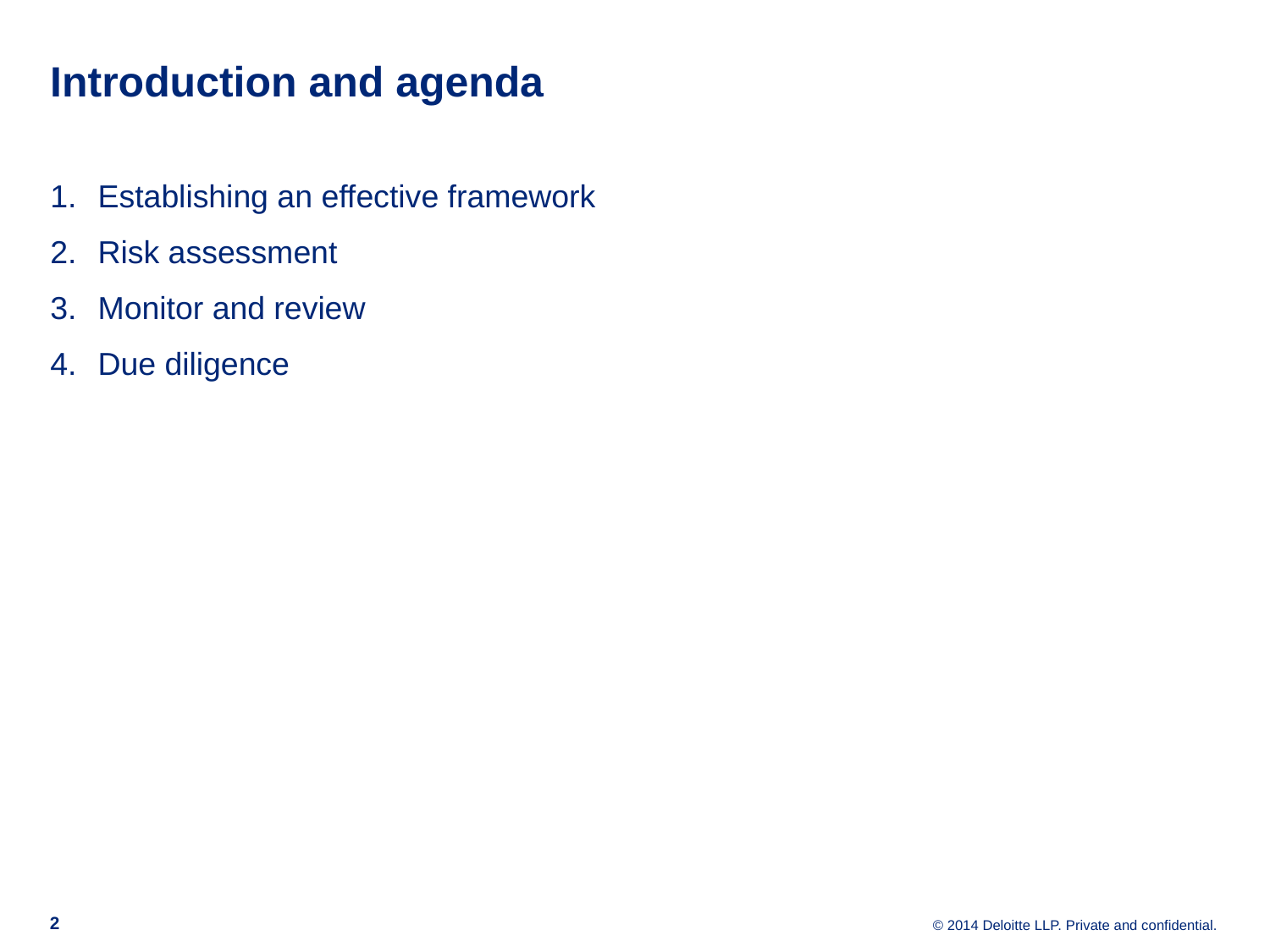

# Introduction and agenda
Establishing an effective framework
Risk assessment
Monitor and review
Due diligence

2